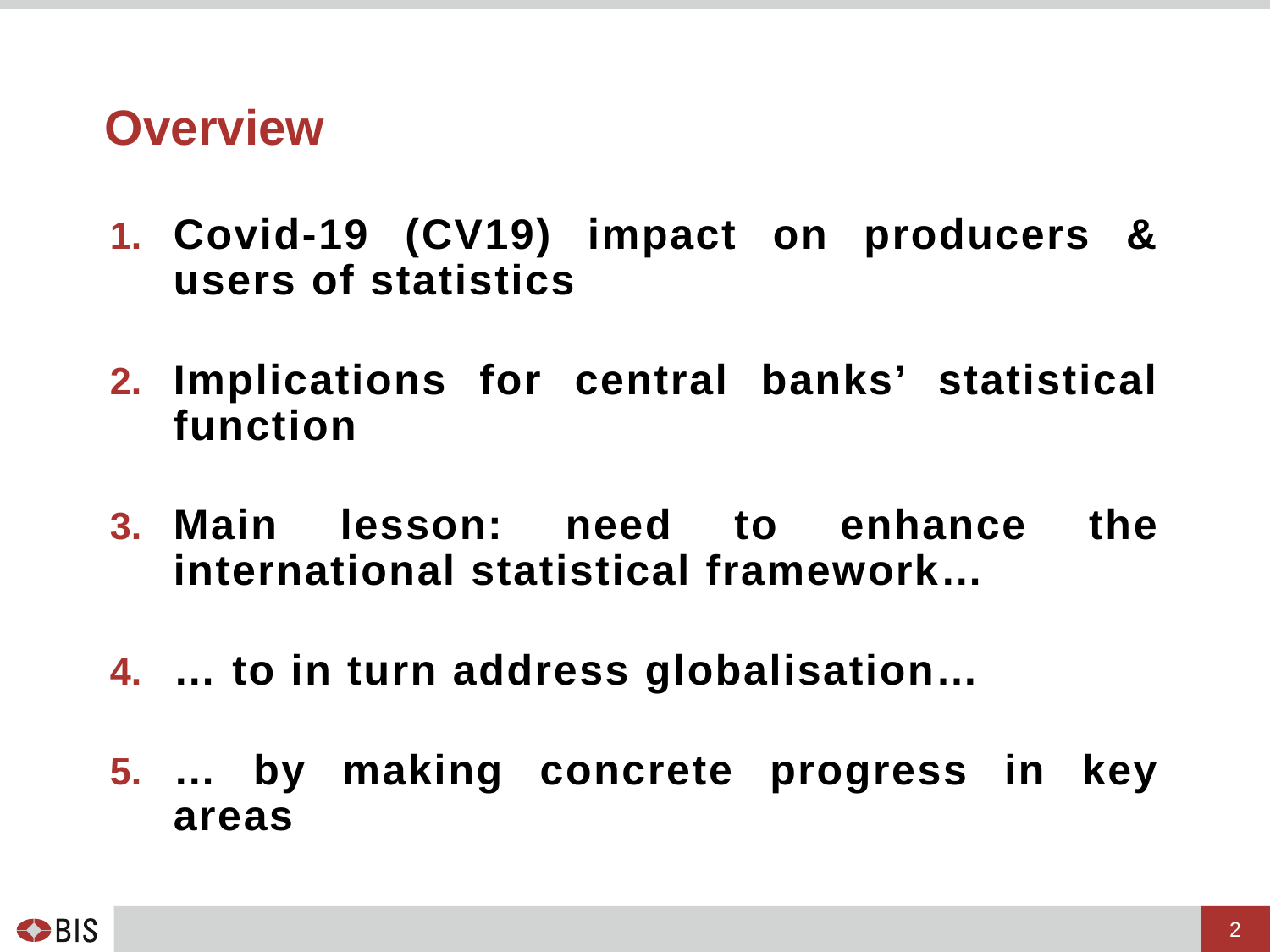

# Overview

Covid-19 (CV19) impact on producers & users of statistics

Implications for central banks’ statistical function

Main lesson: need to enhance the international statistical framework…

… to in turn address globalisation…

… by making concrete progress in key areas

2